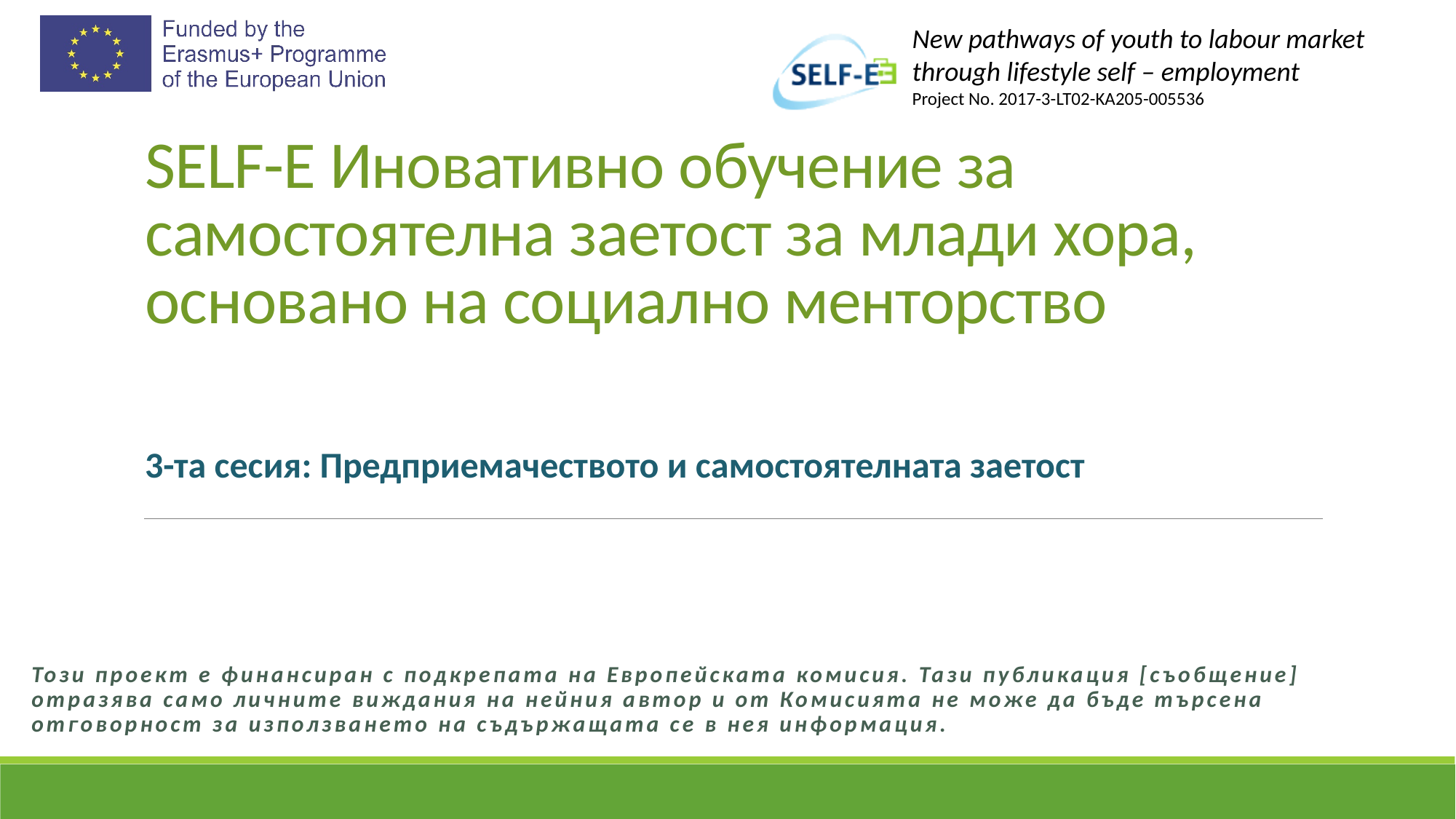

# SELF-E Иновативно обучение за самостоятелна заетост за млади хора, основано на социално менторство
3-та сесия: Предприемачеството и самостоятелната заетост
Този проект е финансиран с подкрепата на Европейската комисия. Тази публикация [съобщение] отразява само личните виждания на нейния автор и от Комисията не може да бъде търсена отговорност за използването на съдържащата се в нея информация.